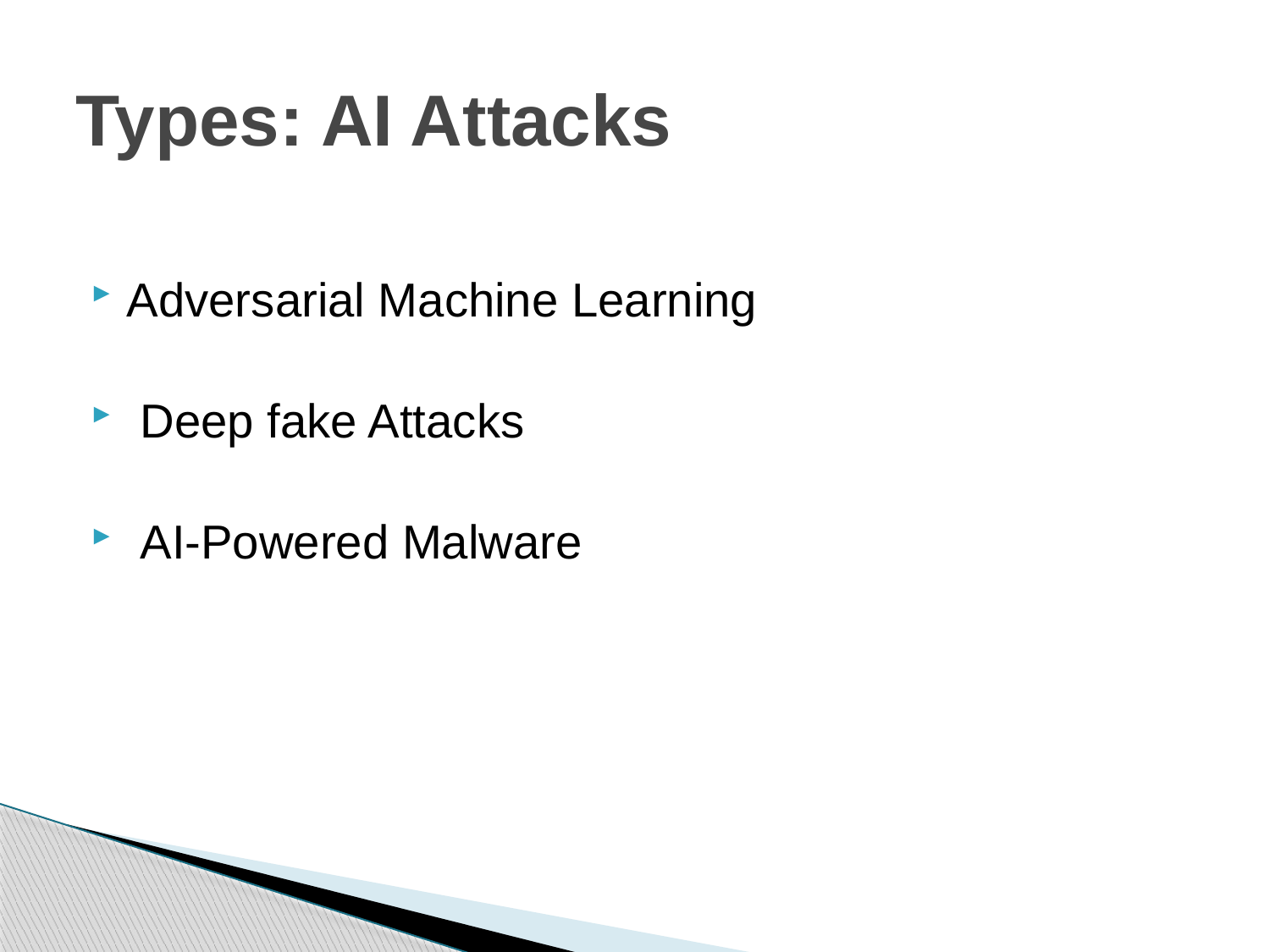

# Types: AI Attacks
Adversarial Machine Learning
 Deep fake Attacks
 AI-Powered Malware